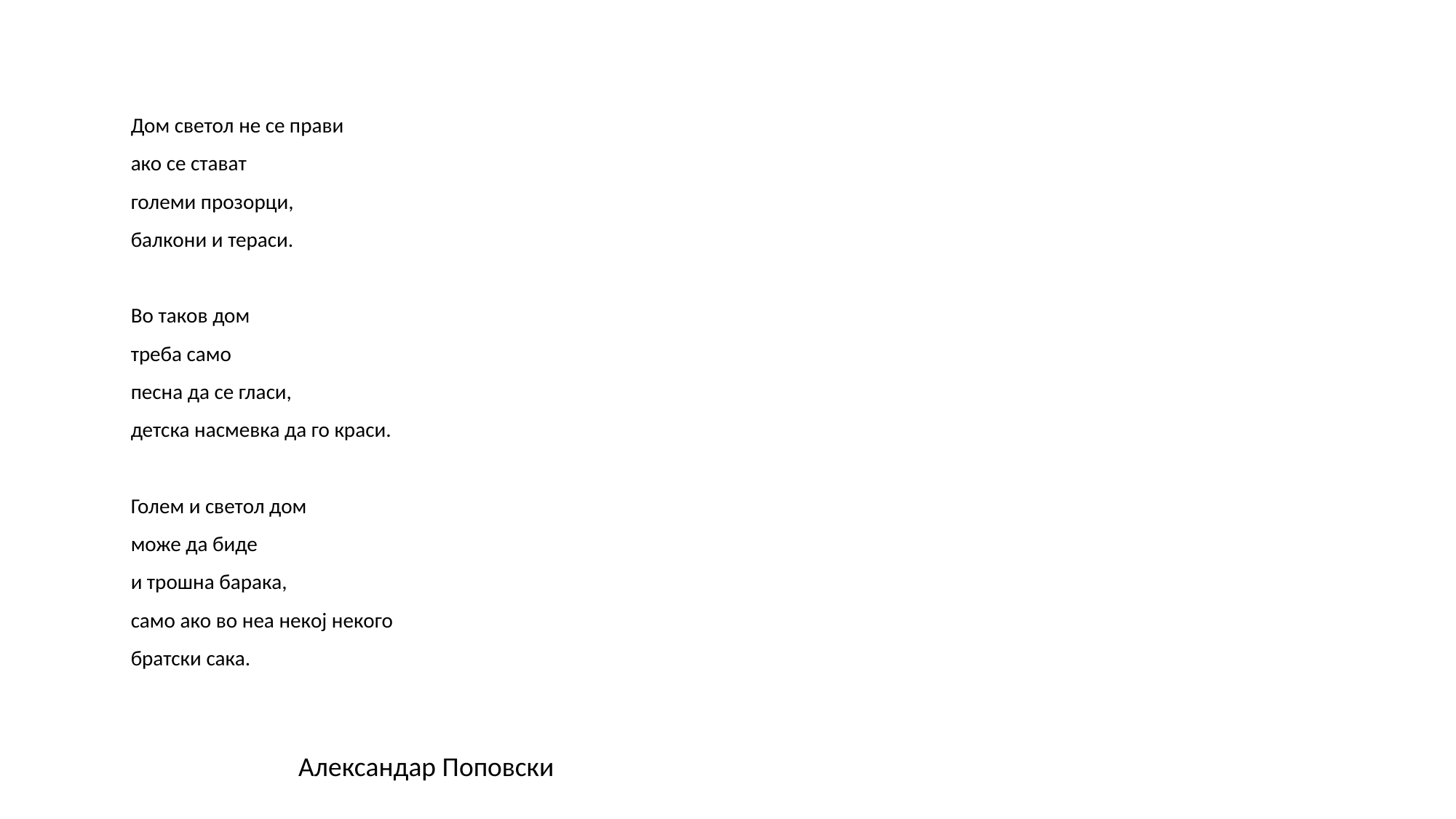

#
Дом светол не се прави
ако се стават
големи прозорци,
балкони и тераси.

Во таков дом
треба само
песна да се гласи,
детска насмевка да го краси.

Голем и светол дом
може да биде
и трошна барака,
само ако во неа некој некого
братски сака.

	Александар Поповски